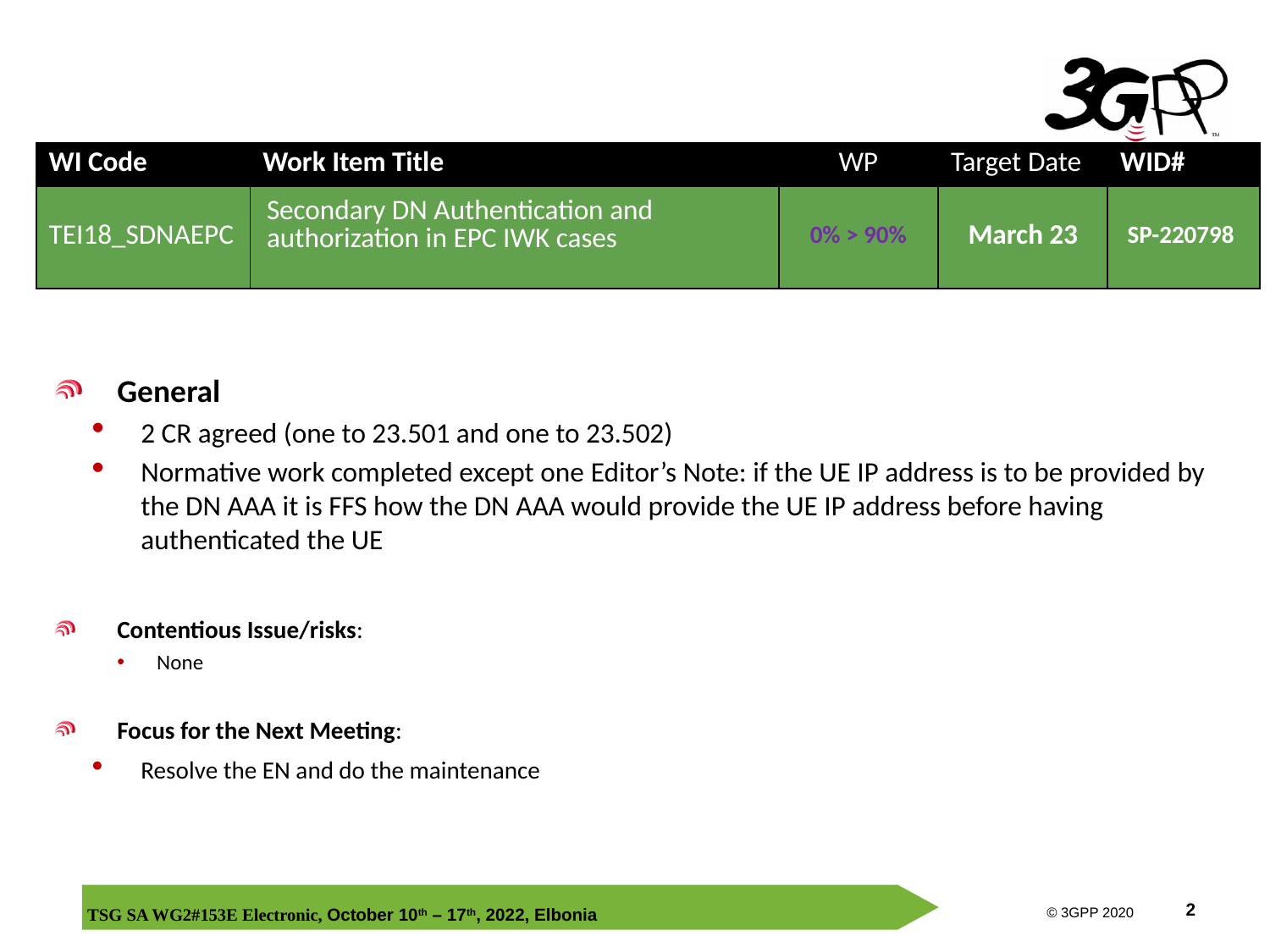

#
| WI Code | Work Item Title | WP | Target Date | WID# |
| --- | --- | --- | --- | --- |
| TEI18\_SDNAEPC | Secondary DN Authentication and authorization in EPC IWK cases | 0% > 90% | March 23 | SP-220798 |
General
2 CR agreed (one to 23.501 and one to 23.502)
Normative work completed except one Editor’s Note: if the UE IP address is to be provided by the DN AAA it is FFS how the DN AAA would provide the UE IP address before having authenticated the UE

Contentious Issue/risks:
None

Focus for the Next Meeting:
Resolve the EN and do the maintenance